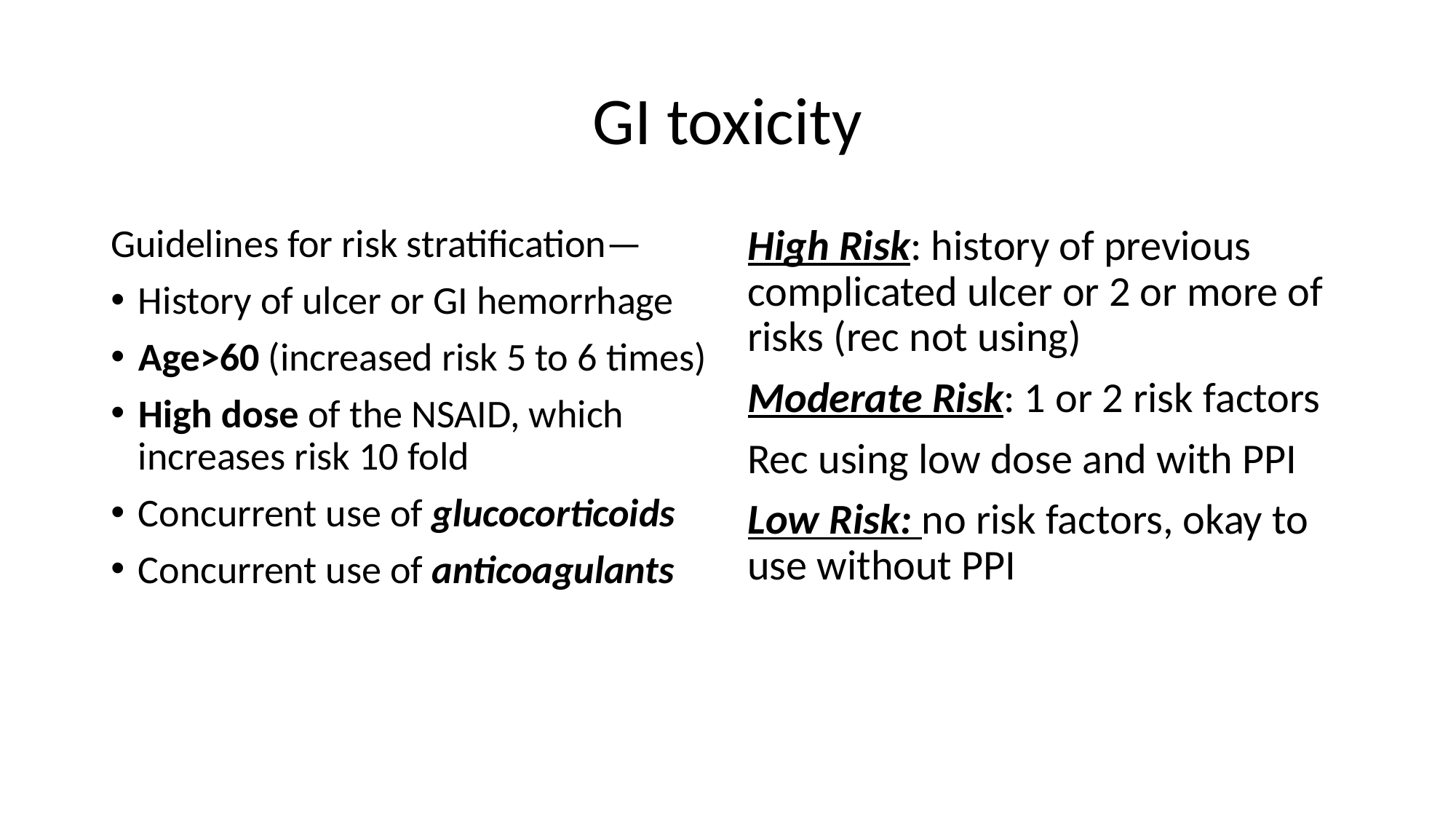

# GI toxicity
Guidelines for risk stratification—
History of ulcer or GI hemorrhage
Age>60 (increased risk 5 to 6 times)
High dose of the NSAID, which increases risk 10 fold
Concurrent use of glucocorticoids
Concurrent use of anticoagulants

High Risk: history of previous complicated ulcer or 2 or more of risks (rec not using)
Moderate Risk: 1 or 2 risk factors
Rec using low dose and with PPI
Low Risk: no risk factors, okay to use without PPI